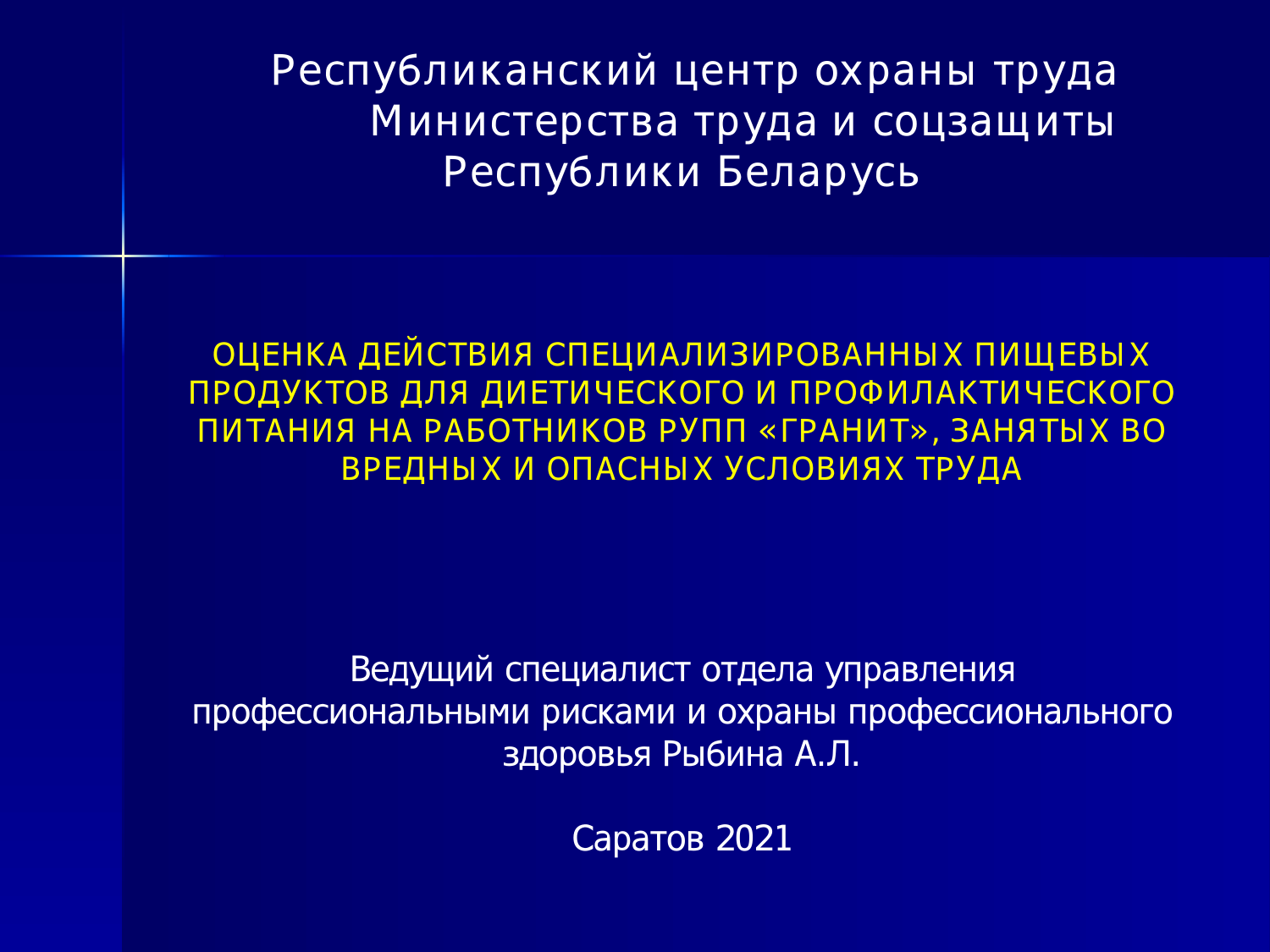

Республиканский центр охраны труда          	Министерства труда и соцзащиты Республики Беларусь

ОЦЕНКА ДЕЙСТВИЯ СПЕЦИАЛИЗИРОВАННЫХ ПИЩЕВЫХ ПРОДУКТОВ ДЛЯ ДИЕТИЧЕСКОГО И ПРОФИЛАКТИЧЕСКОГО ПИТАНИЯ НА РАБОТНИКОВ РУПП «ГРАНИТ», ЗАНЯТЫХ ВО ВРЕДНЫХ И ОПАСНЫХ УСЛОВИЯХ ТРУДА

Ведущий специалист отдела управления профессиональными рисками и охраны профессионального здоровья Рыбина А.Л.

Саратов 2021